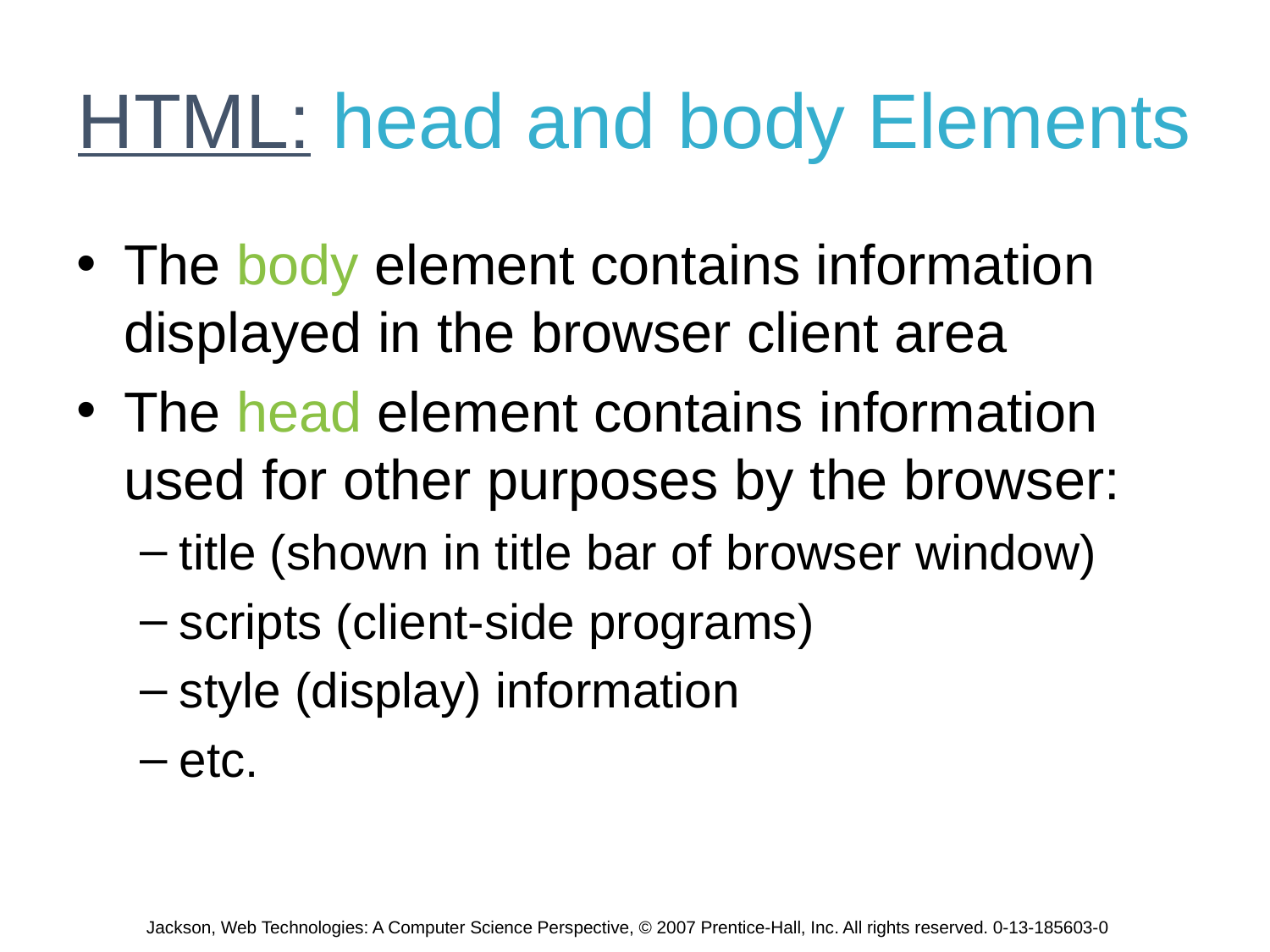

# HTML: head and body Elements
The body element contains information displayed in the browser client area
The head element contains information used for other purposes by the browser:
title (shown in title bar of browser window)
scripts (client-side programs)
style (display) information
etc.
Jackson, Web Technologies: A Computer Science Perspective, © 2007 Prentice-Hall, Inc. All rights reserved. 0-13-185603-0